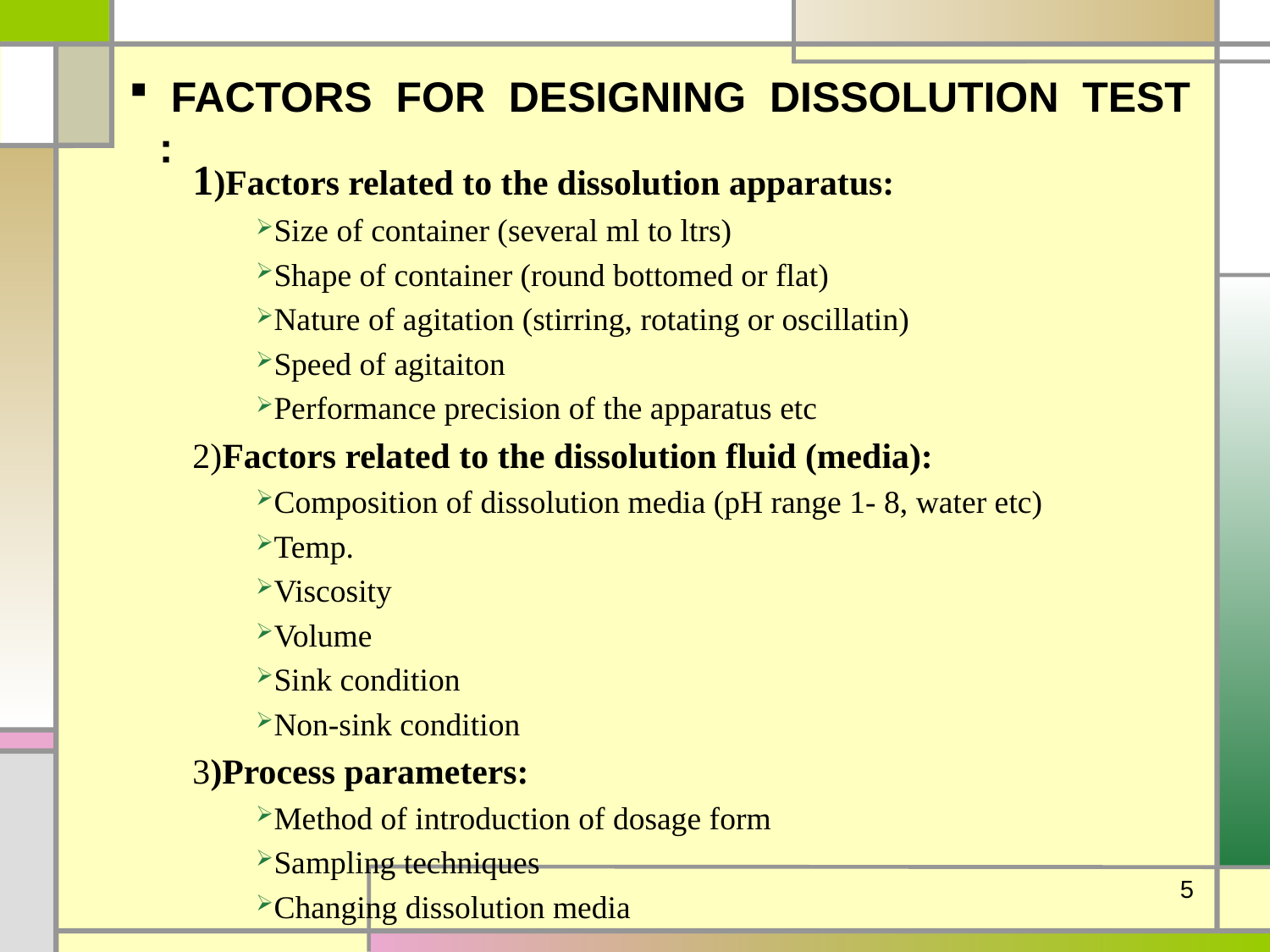

# FACTORS  FOR  DESIGNING  DISSOLUTION  TEST :

1)Factors related to the dissolution apparatus:
Size of container (several ml to ltrs)
Shape of container (round bottomed or flat)
Nature of agitation (stirring, rotating or oscillatin)
Speed of agitaiton
Performance precision of the apparatus etc
2)Factors related to the dissolution fluid (media):
Composition of dissolution media (pH range 1- 8, water etc)
Temp.
Viscosity
Volume
Sink condition
Non-sink condition
3)Process parameters:
Method of introduction of dosage form
Sampling techniques
Changing dissolution media
5